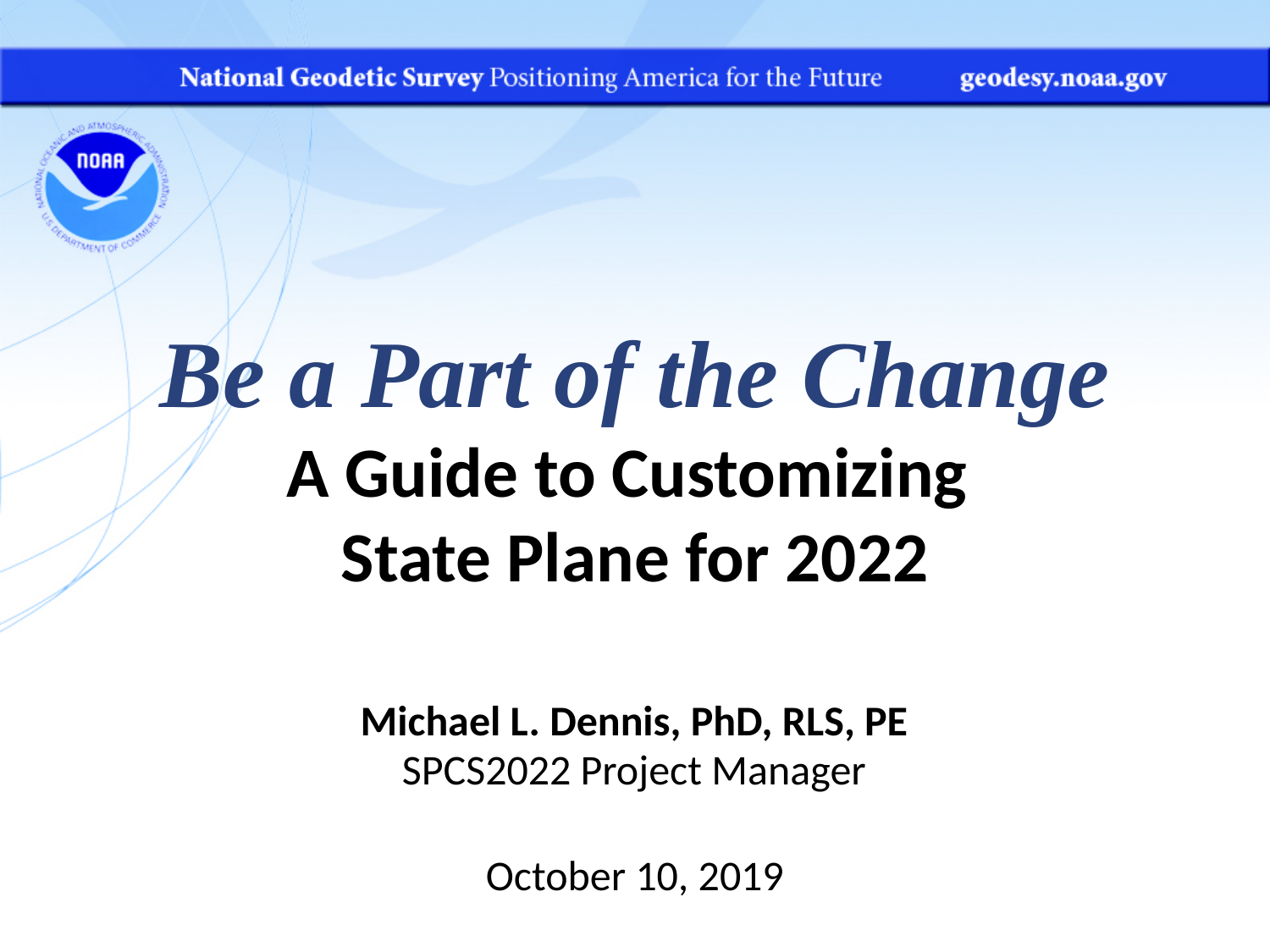

Be a Part of the Change
A Guide to Customizing
State Plane for 2022
Michael L. Dennis, PhD, RLS, PE
SPCS2022 Project Manager
October 10, 2019